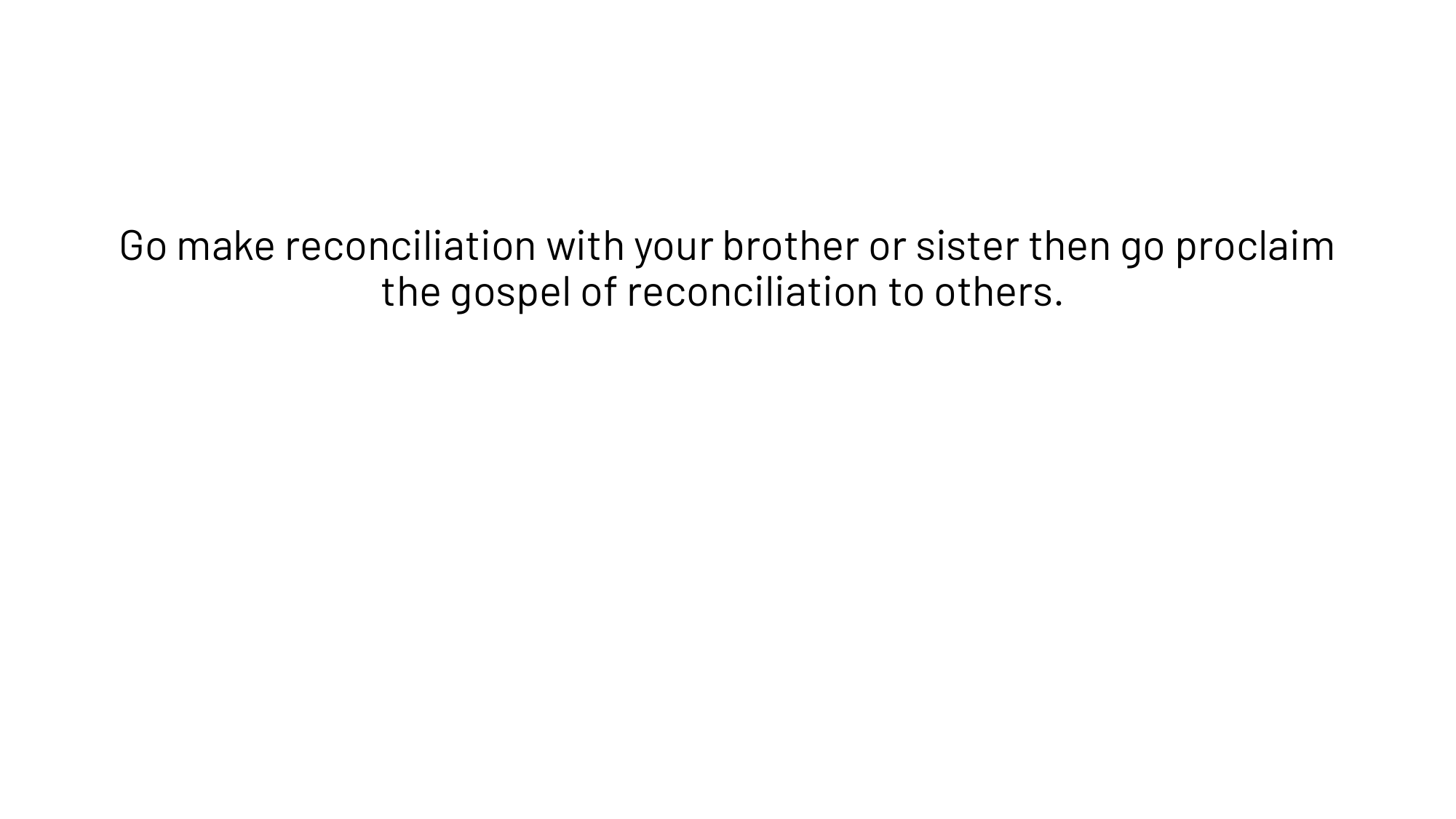

#
Go make reconciliation with your brother or sister then go proclaim the gospel of reconciliation to others.